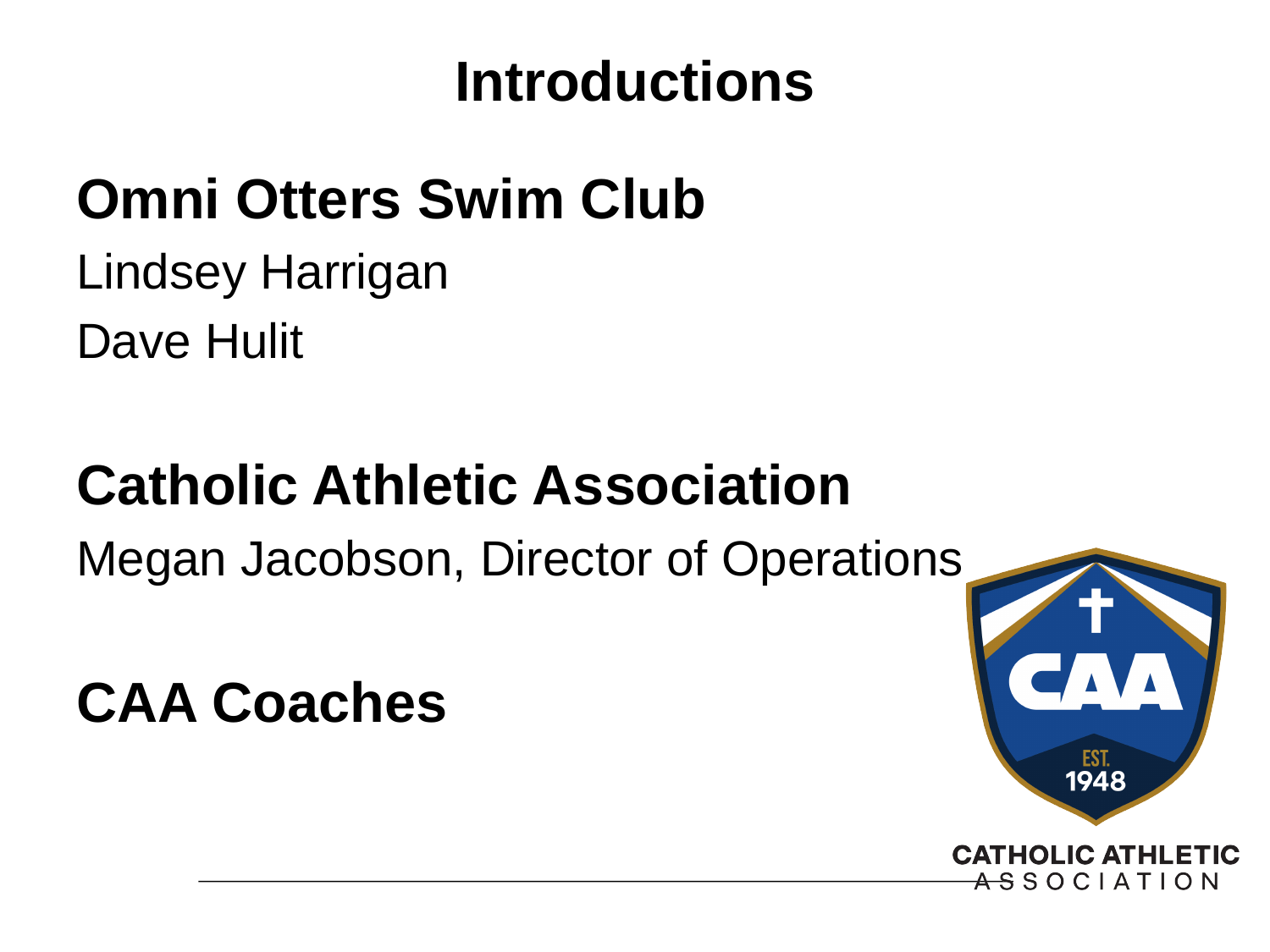

# Introductions
Omni Otters Swim Club
Lindsey Harrigan
Dave Hulit

Catholic Athletic Association
Megan Jacobson, Director of Operations

CAA Coaches